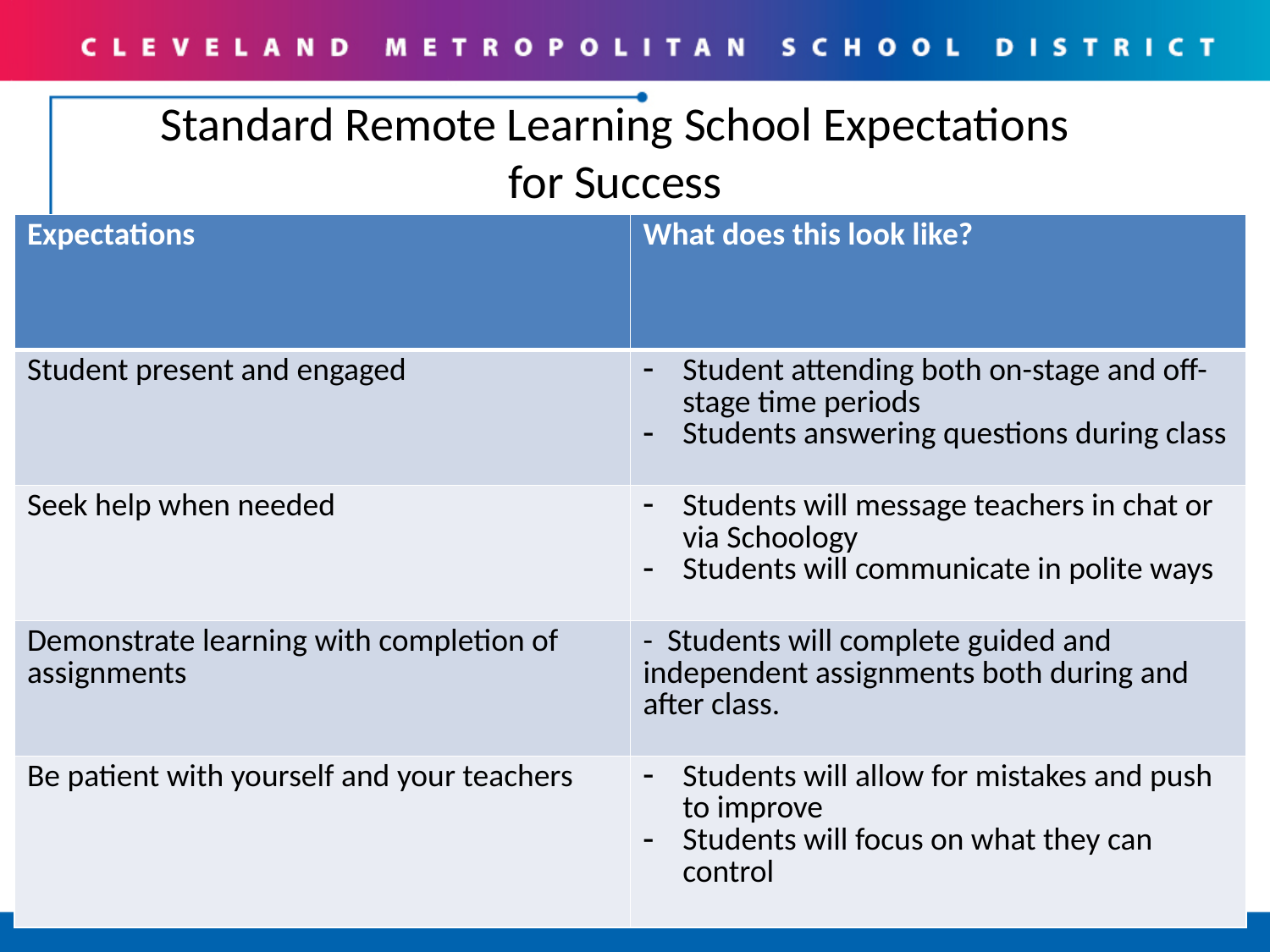

# Standard Remote Learning School Expectations for Success
| Expectations | What does this look like? |
| --- | --- |
| Student present and engaged | Student attending both on-stage and off-stage time periods Students answering questions during class |
| Seek help when needed | Students will message teachers in chat or via Schoology Students will communicate in polite ways |
| Demonstrate learning with completion of assignments | - Students will complete guided and independent assignments both during and after class. |
| Be patient with yourself and your teachers | Students will allow for mistakes and push to improve Students will focus on what they can control |